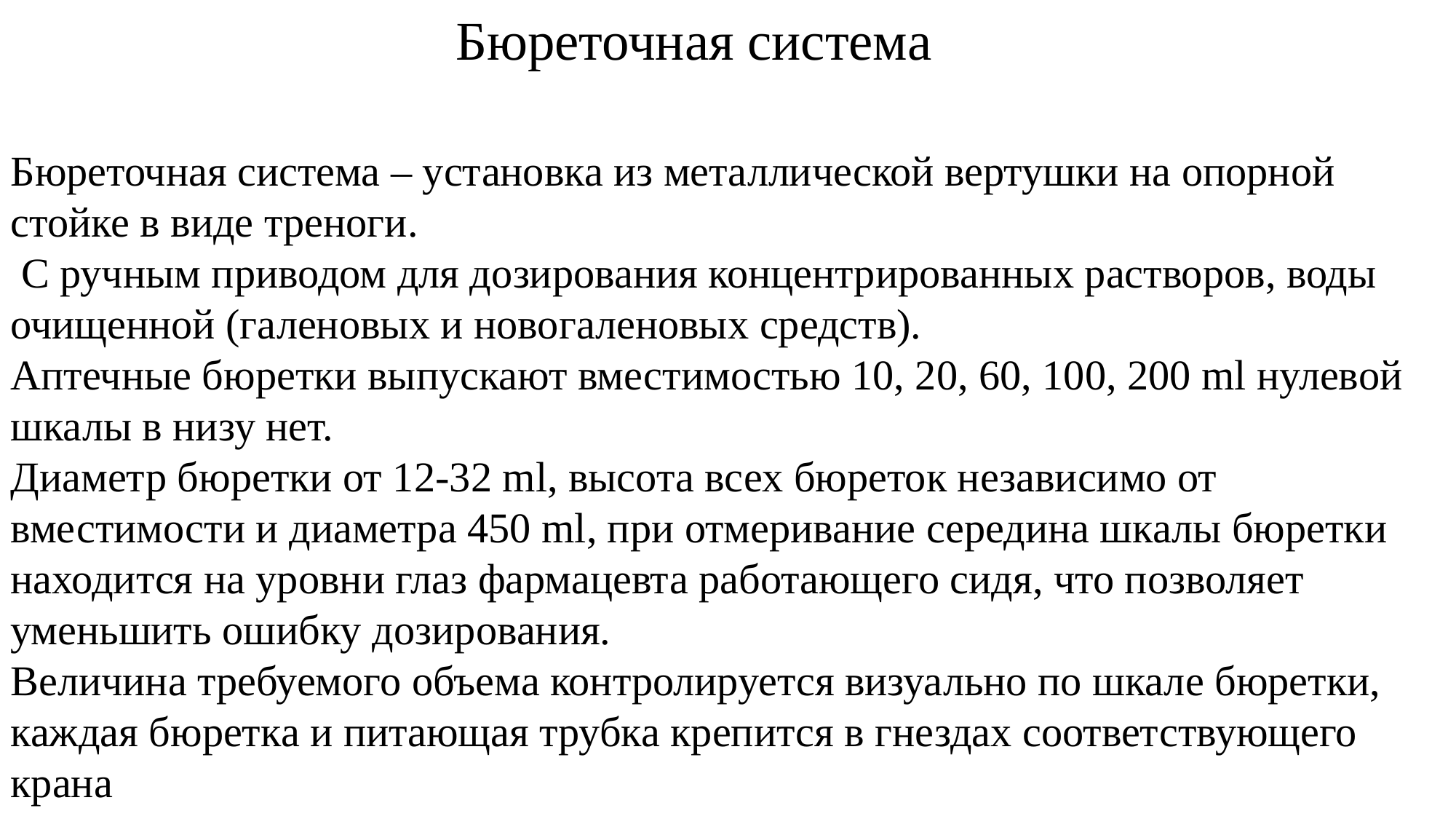

Бюреточная система
Бюреточная система – установка из металлической вертушки на опорной стойке в виде треноги.
 С ручным приводом для дозирования концентрированных растворов, воды очищенной (галеновых и новогаленовых средств).
Аптечные бюретки выпускают вместимостью 10, 20, 60, 100, 200 ml нулевой шкалы в низу нет.
Диаметр бюретки от 12-32 ml, высота всех бюреток независимо от вместимости и диаметра 450 ml, при отмеривание середина шкалы бюретки находится на уровни глаз фармацевта работающего сидя, что позволяет уменьшить ошибку дозирования.
Величина требуемого объема контролируется визуально по шкале бюретки, каждая бюретка и питающая трубка крепится в гнездах соответствующего крана